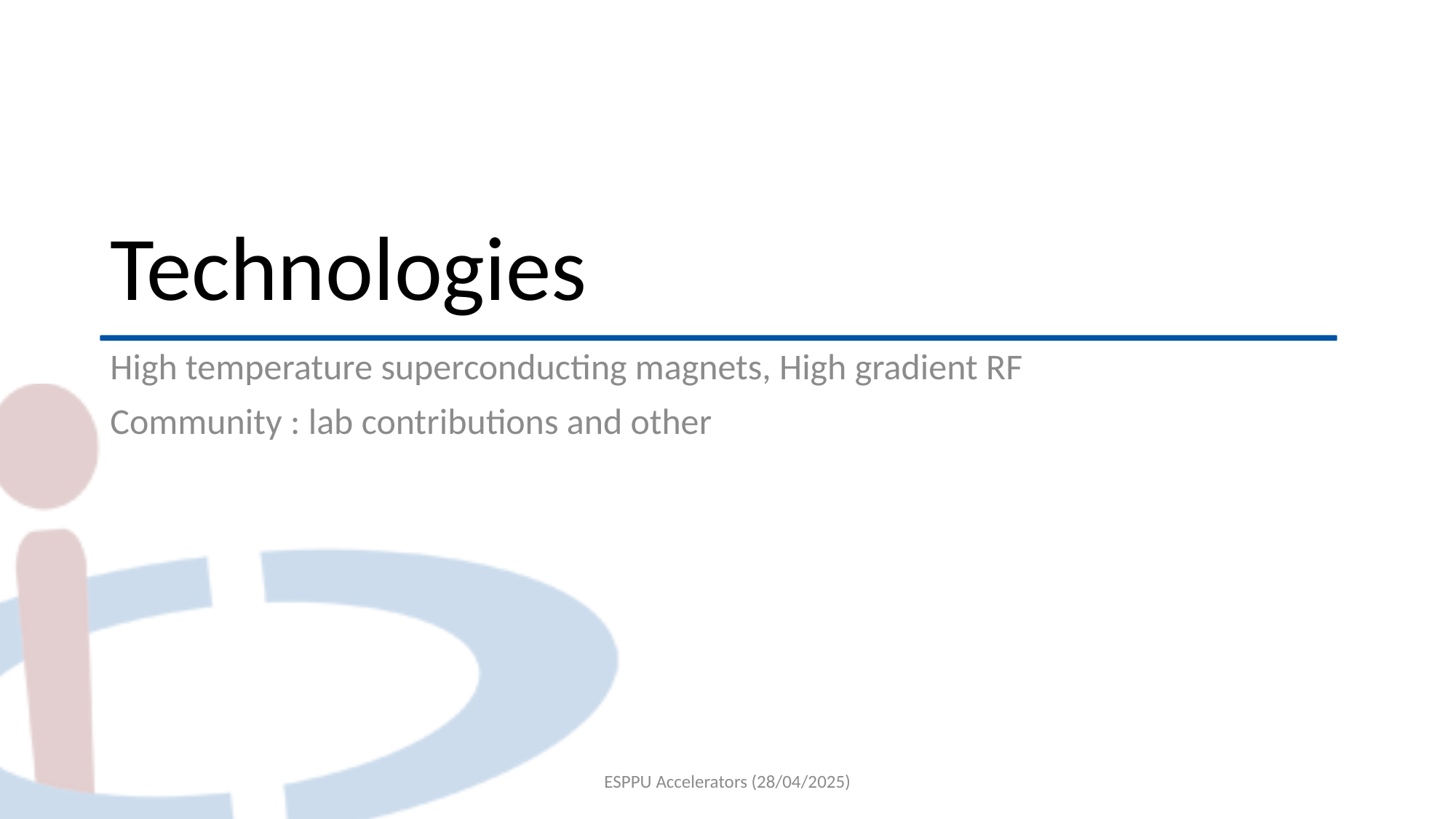

# Technologies
High temperature superconducting magnets, High gradient RF
Community : lab contributions and other
ESPPU Accelerators (28/04/2025)